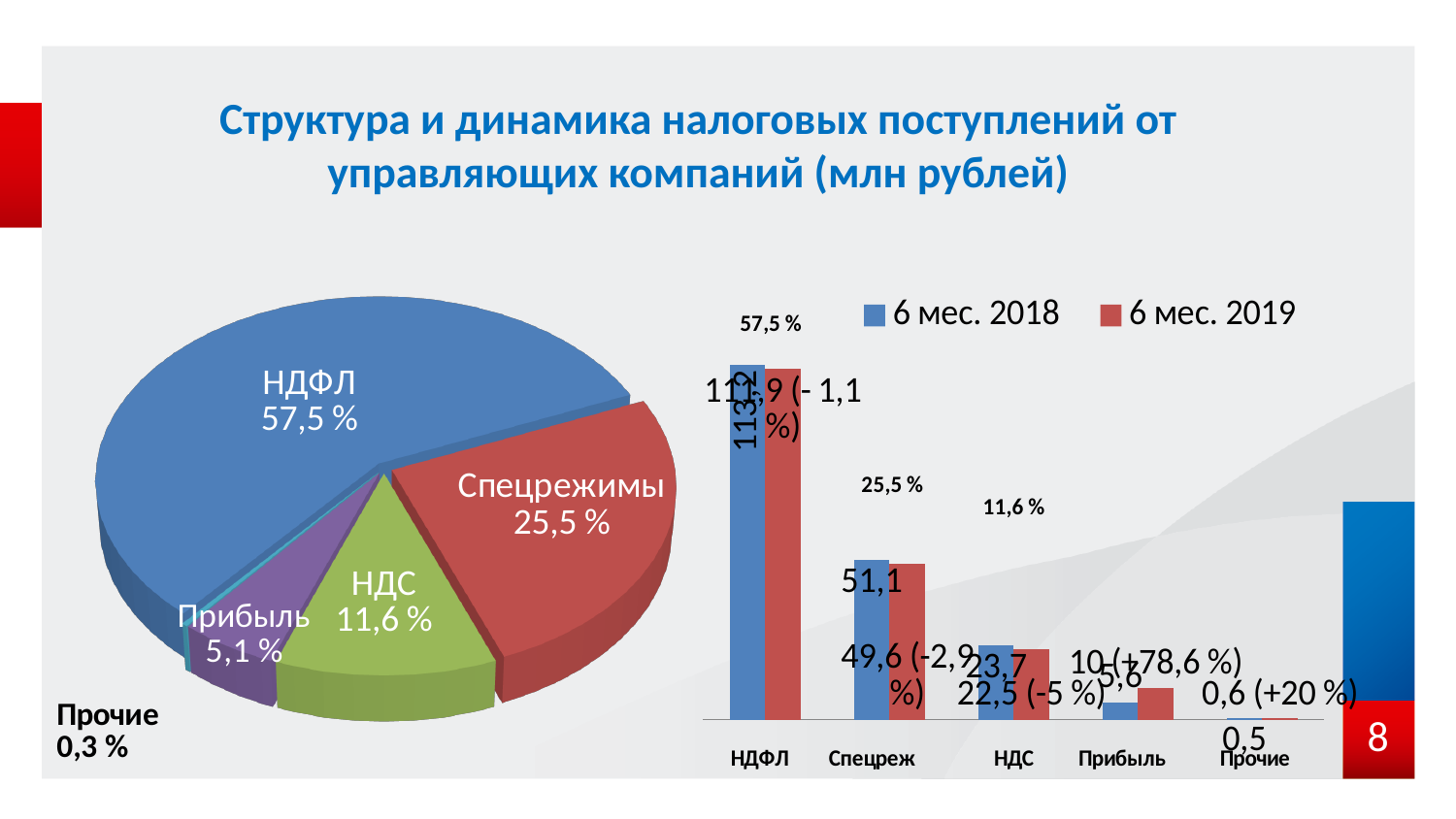

# Структура и динамика налоговых поступлений от управляющих компаний (млн рублей)

### Chart

| Category | 6 мес. 2018 | 6 мес. 2019 |
|---|---|---|
| НДФЛ | 113.181 | 111.851 |
| Спецрежимы | 51.07 | 49.647 |
| НДС | 23.718 | 22.465 |
| Прибыль | 5.595 | 9.96 |
| Прочие | 0.519 | 0.603 |

[unsupported chart]

8